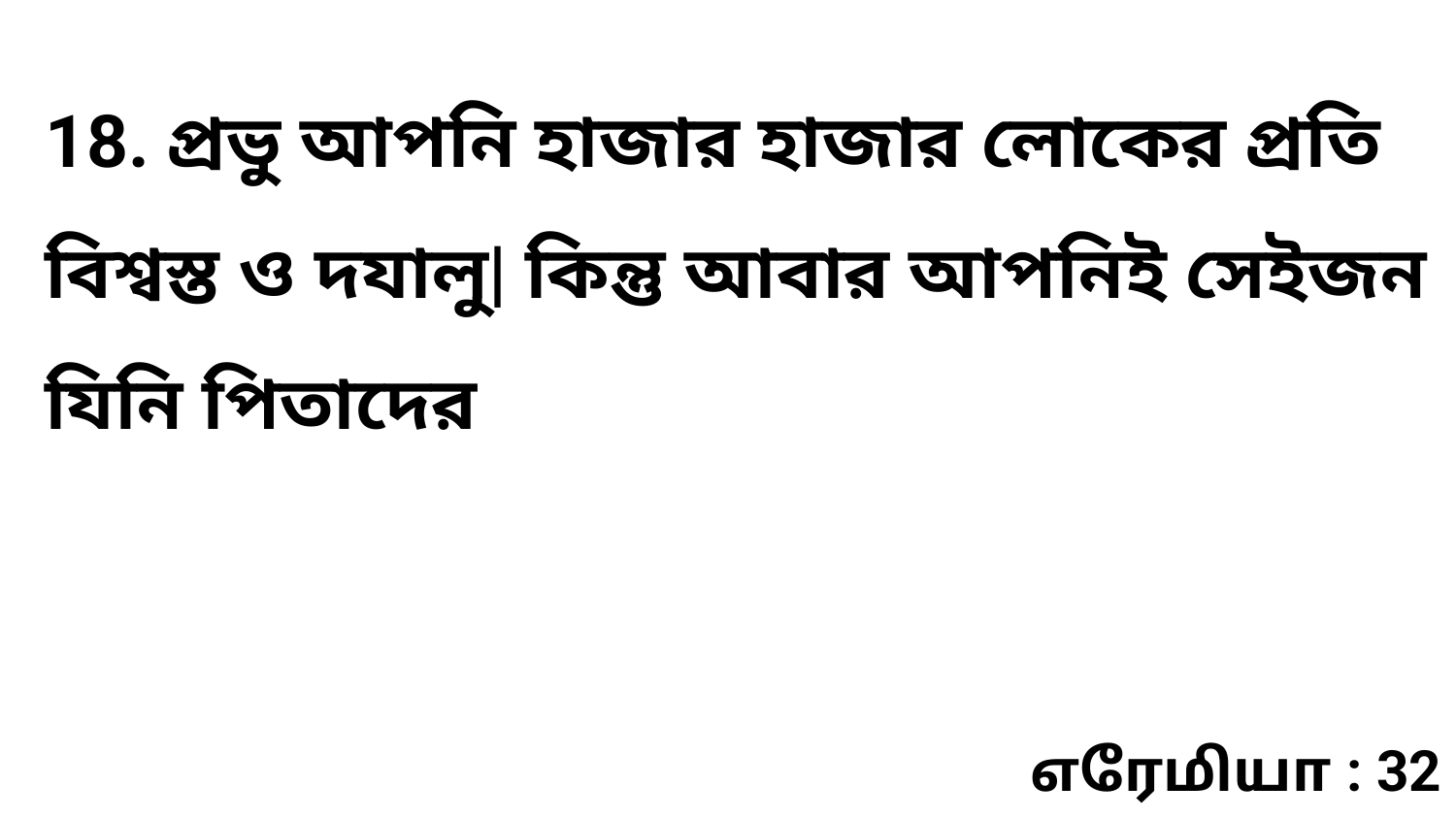

18. প্রভু আপনি হাজার হাজার লোকের প্রতি বিশ্বস্ত ও দযালু| কিন্তু আবার আপনিই সেইজন যিনি পিতাদের
எரேமியா : 32